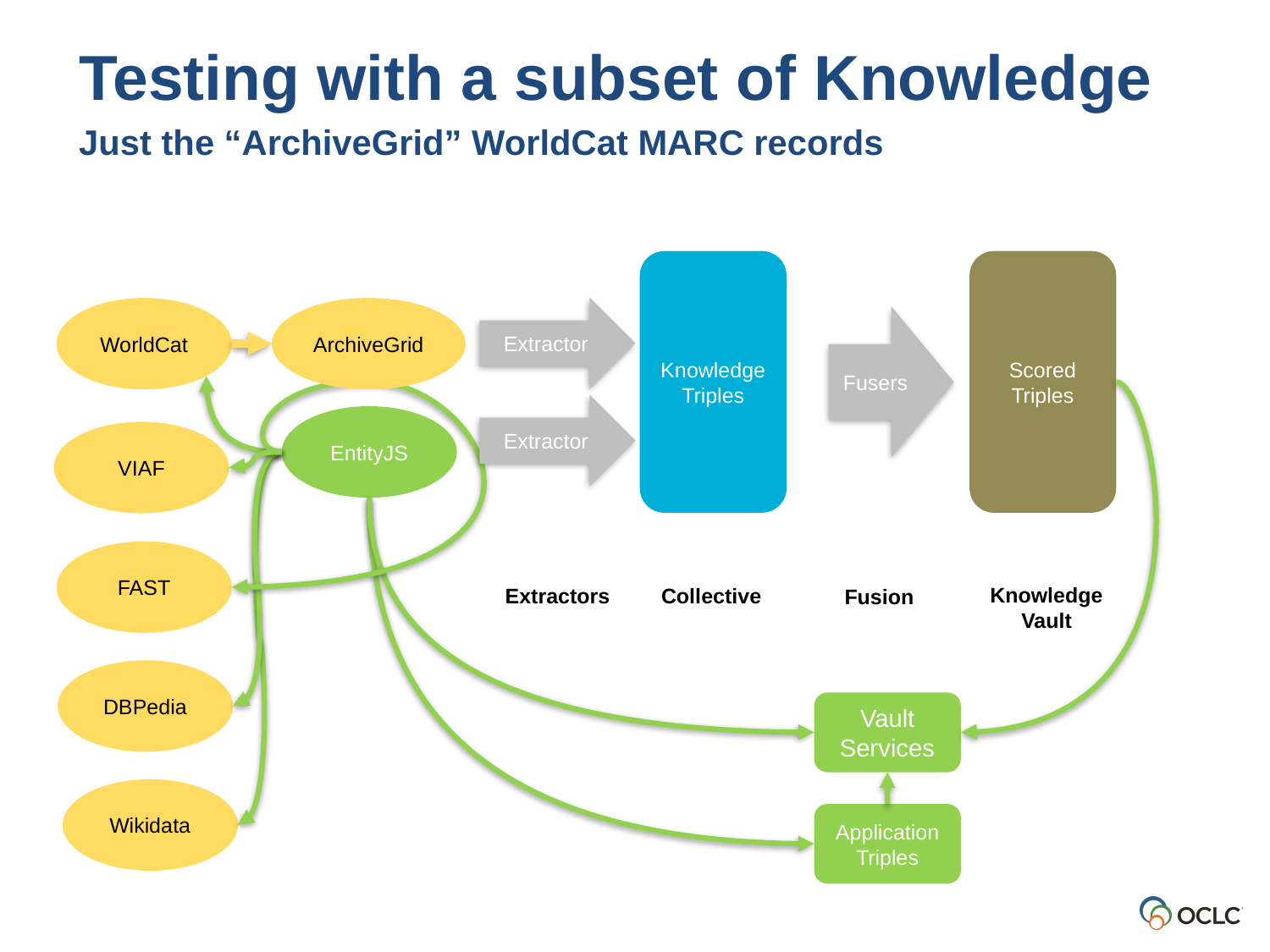

Testing with a subset of Knowledge
Just the “ArchiveGrid” WorldCat MARC records
Knowledge Triples
Scored Triples
Extractor
ArchiveGrid
WorldCat
Fusers
Extractor
EntityJS
VIAF
FAST
Knowledge
Vault
Collective
Extractors
Fusion
DBPedia
Vault Services
Wikidata
Application Triples